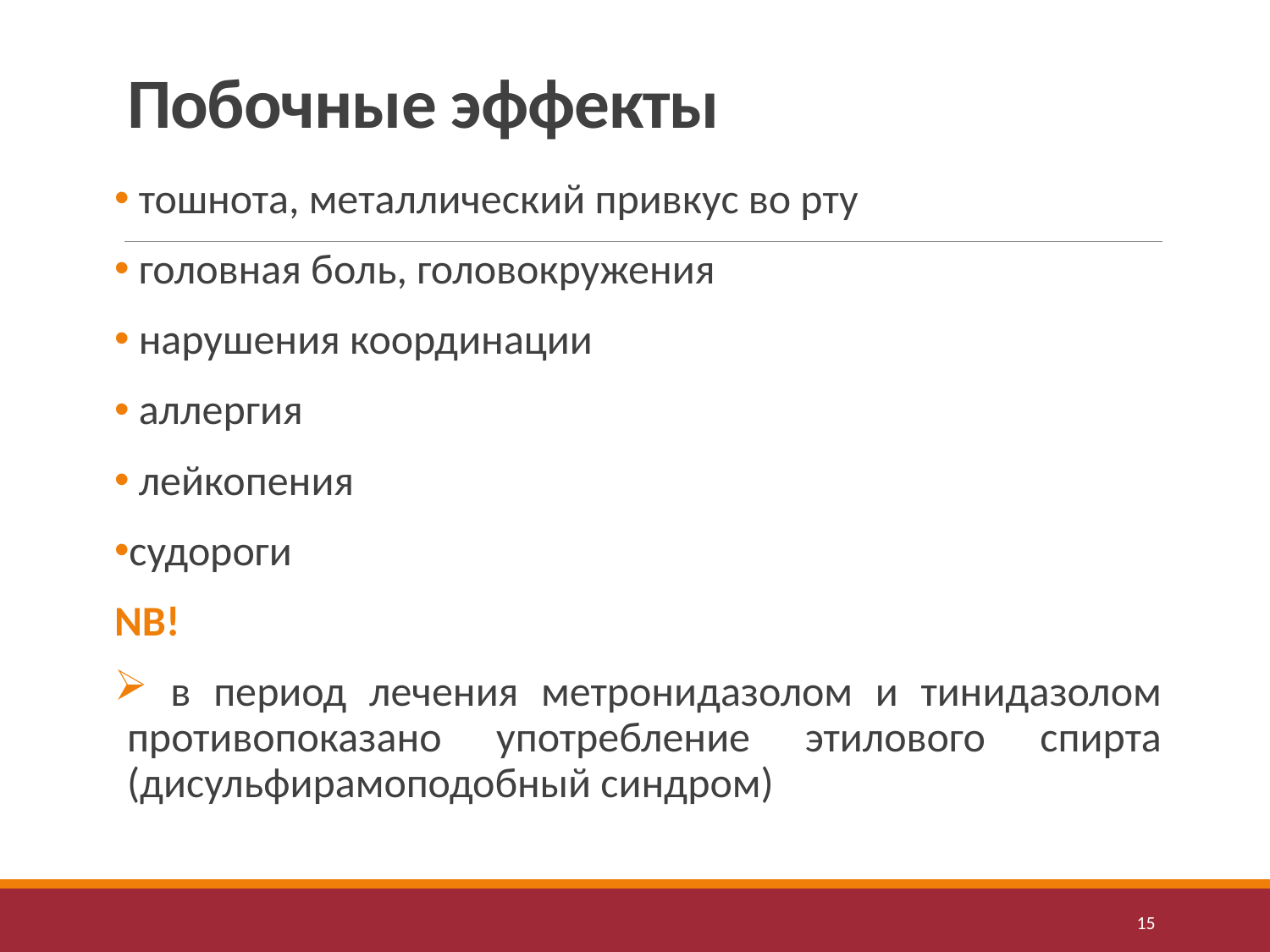

# Побочные эффекты
 тошнота, металлический привкус во рту
 головная боль, головокружения
 нарушения координации
 аллергия
 лейкопения
судороги
NB!
 в период лечения метронидазолом и тинидазолом противопоказано употребление этилового спирта (дисульфирамоподобный синдром)
15